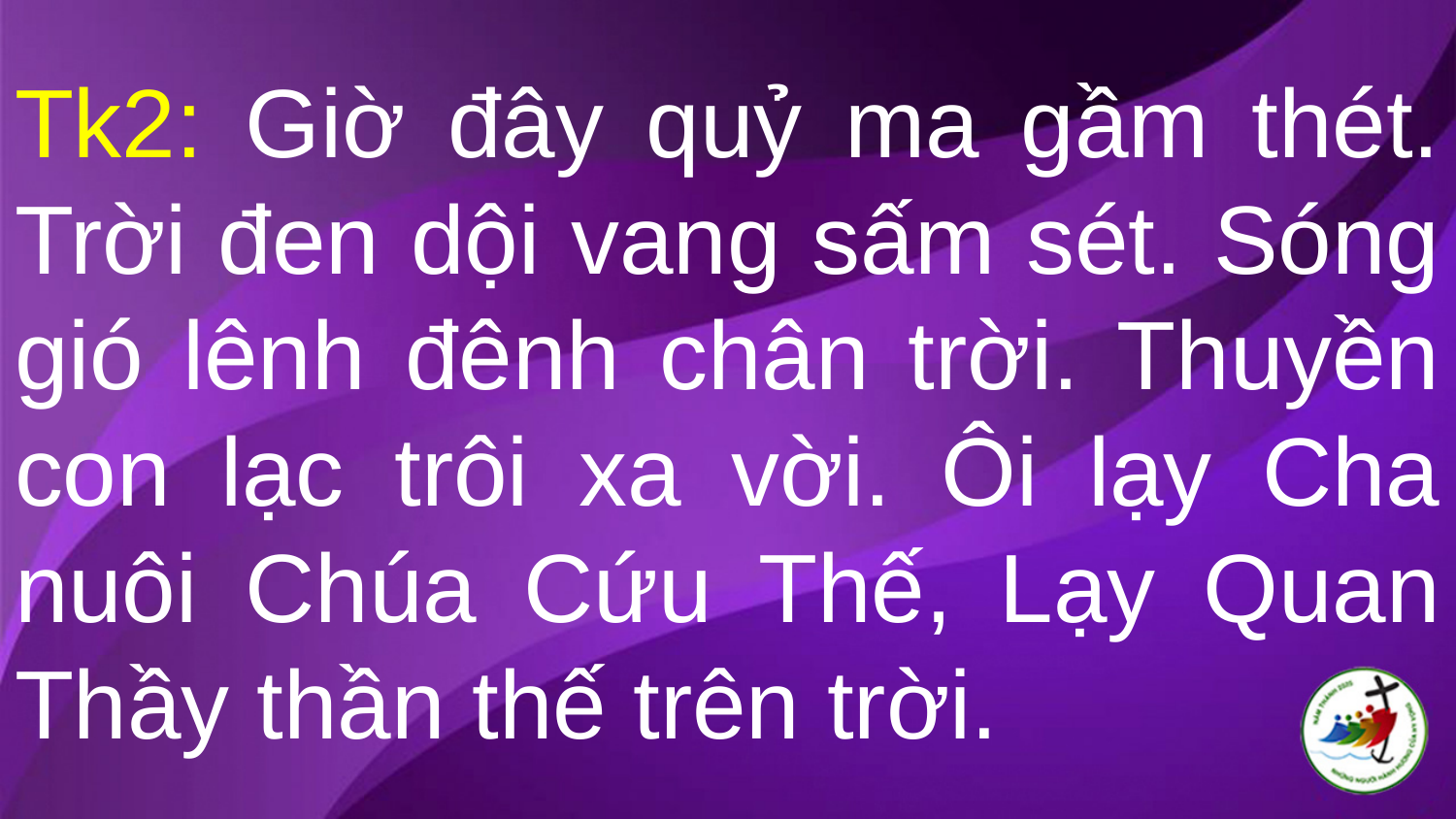

# Tk2: Giờ đây quỷ ma gầm thét. Trời đen dội vang sấm sét. Sóng gió lênh đênh chân trời. Thuyền con lạc trôi xa vời. Ôi lạy Cha nuôi Chúa Cứu Thế, Lạy Quan Thầy thần thế trên trời.